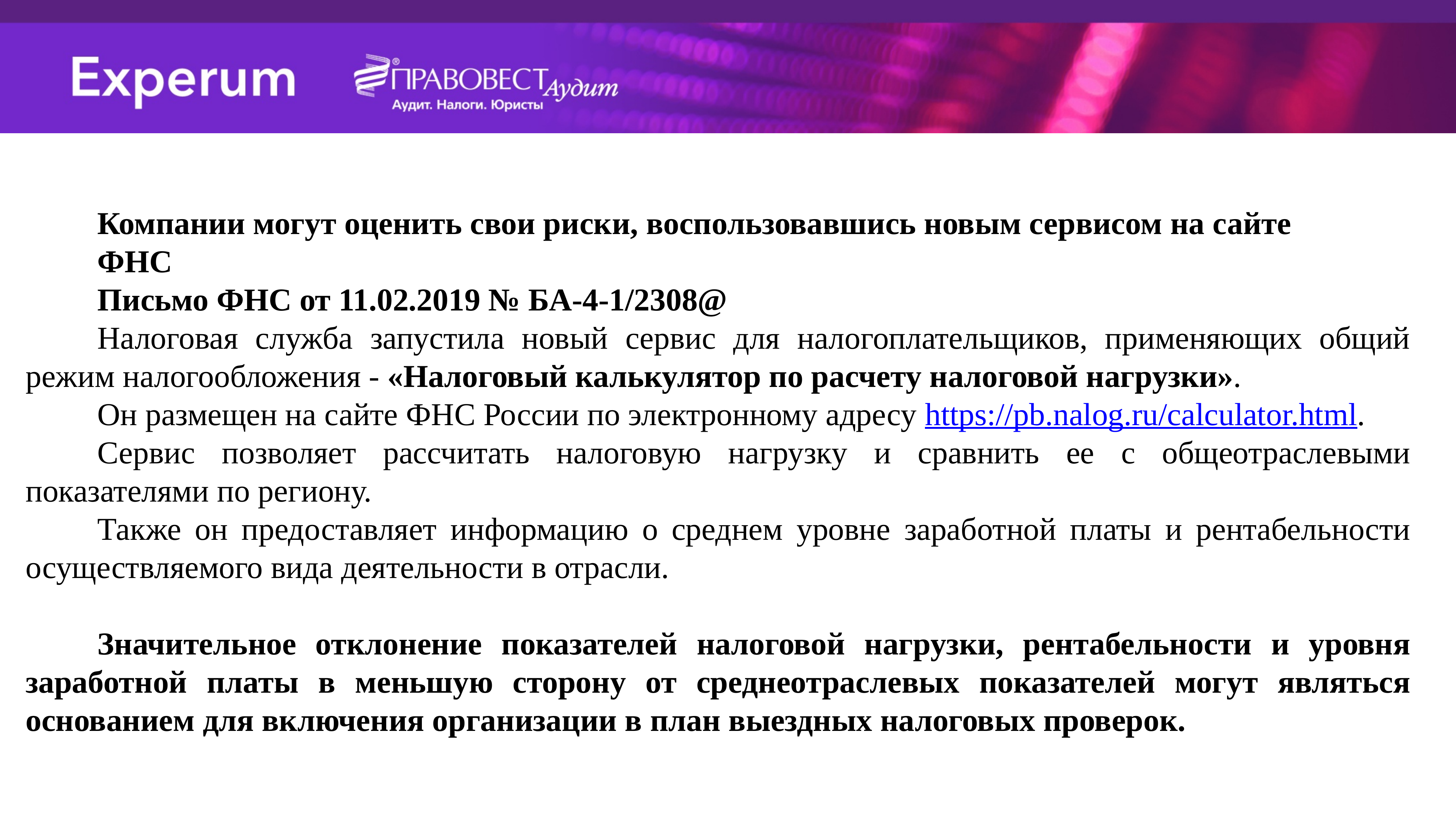

Компании могут оценить свои риски, воспользовавшись новым сервисом на сайте
ФНС
Письмо ФНС от 11.02.2019 № БА-4-1/2308@
Налоговая служба запустила новый сервис для налогоплательщиков, применяющих общий режим налогообложения - «Налоговый калькулятор по расчету налоговой нагрузки».
Он размещен на сайте ФНС России по электронному адресу https://pb.nalog.ru/calculator.html.
Сервис позволяет рассчитать налоговую нагрузку и сравнить ее с общеотраслевыми показателями по региону.
Также он предоставляет информацию о среднем уровне заработной платы и рентабельности осуществляемого вида деятельности в отрасли.

Значительное отклонение показателей налоговой нагрузки, рентабельности и уровня заработной платы в меньшую сторону от среднеотраслевых показателей могут являться основанием для включения организации в план выездных налоговых проверок.